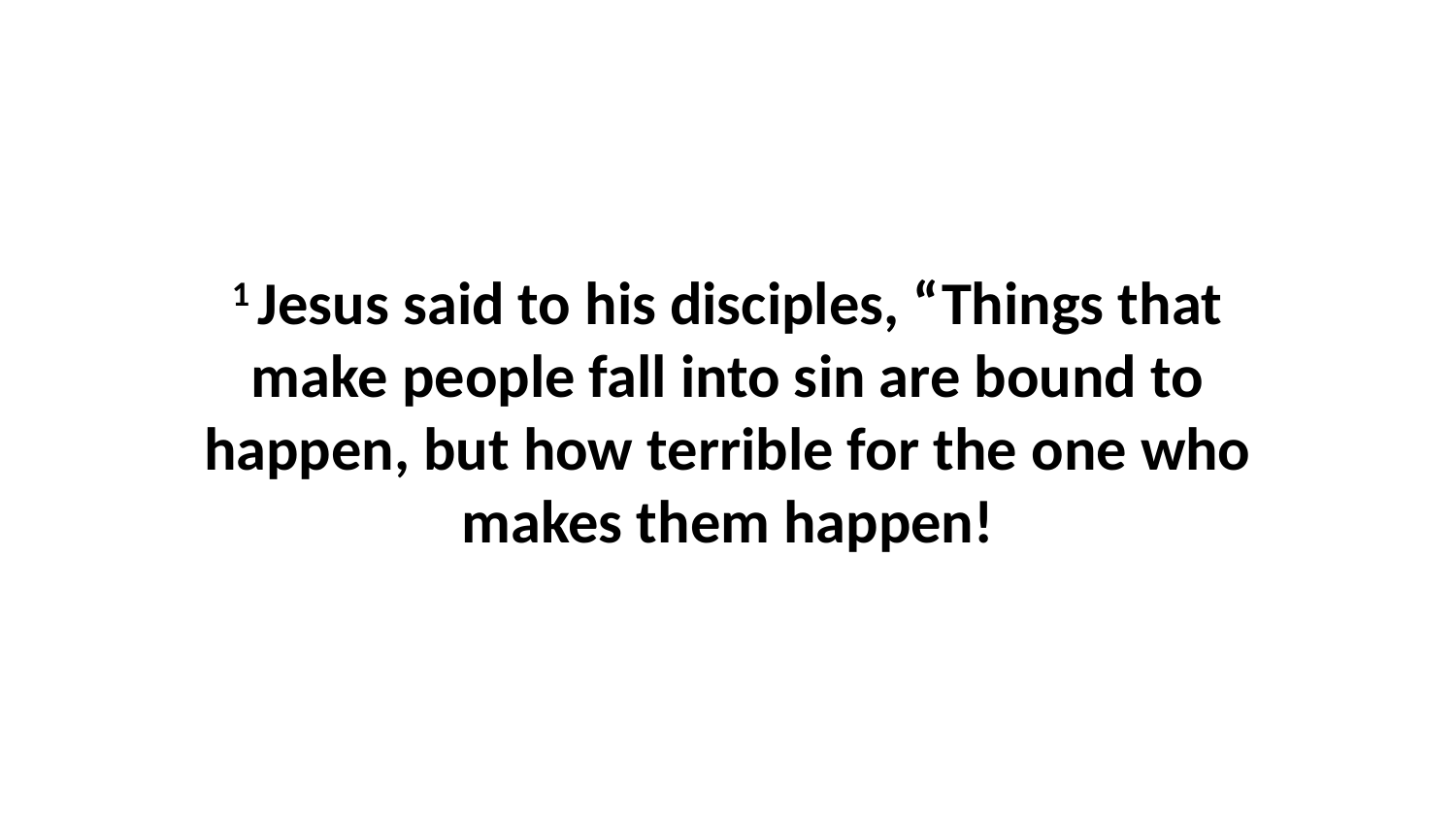

1 Jesus said to his disciples, “Things that make people fall into sin are bound to happen, but how terrible for the one who makes them happen!